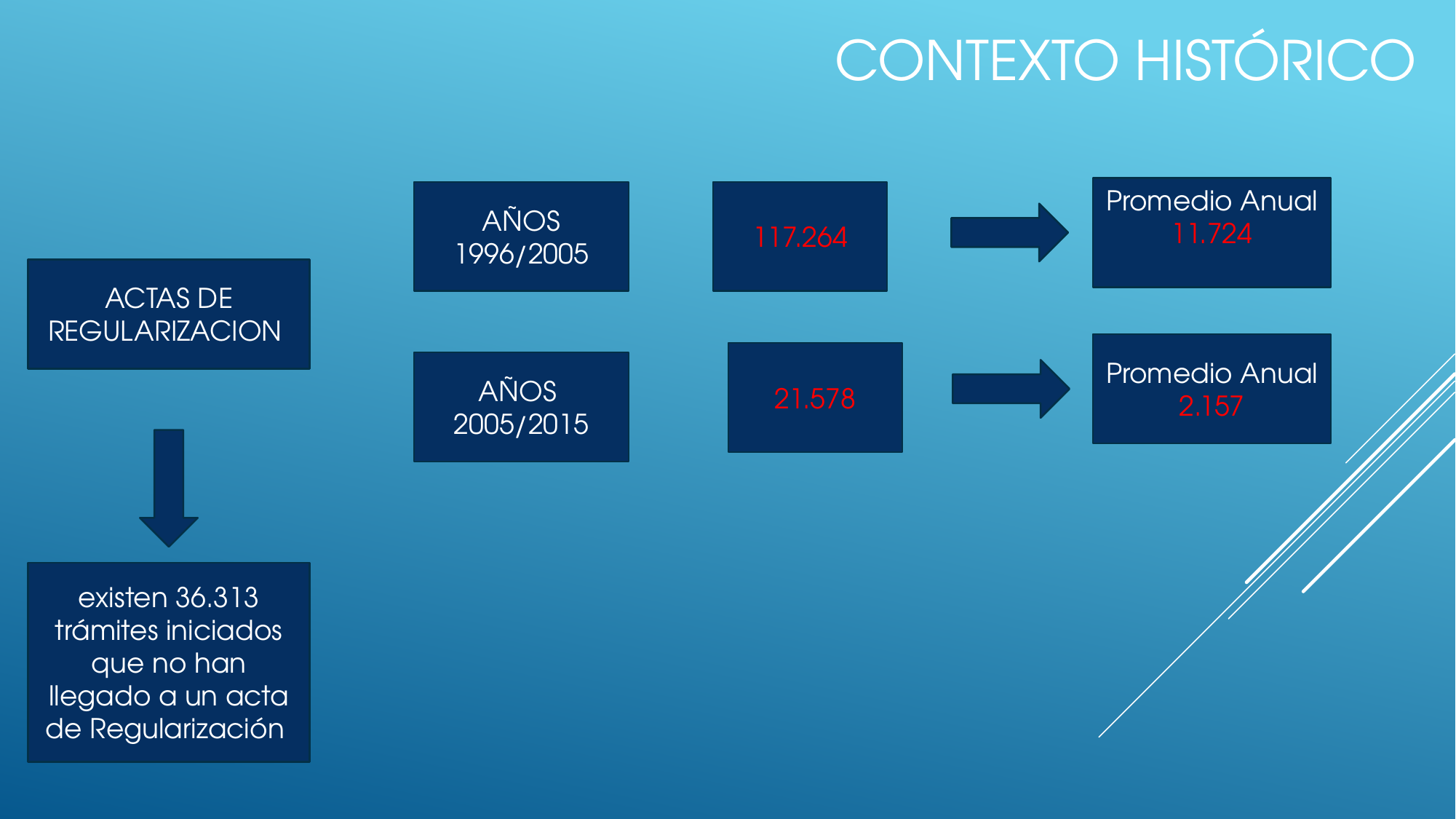

# Contexto histórico
Promedio Anual 11.724

AÑOS
1996/2005
117.264

ACTAS DE REGULARIZACION
Promedio Anual 2.157
21.578
AÑOS
2005/2015

existen 36.313 trámites iniciados que no han llegado a un acta de Regularización